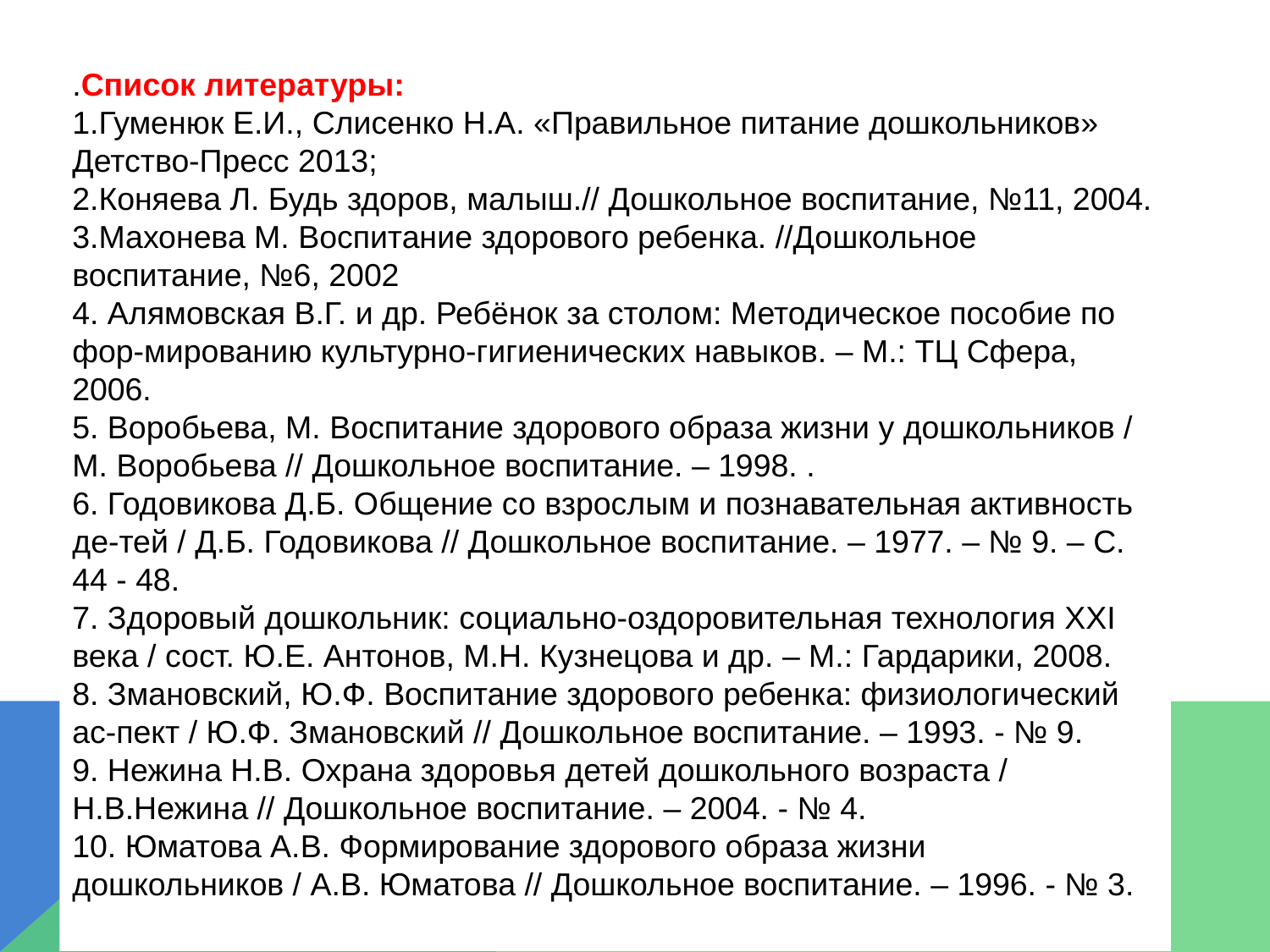

.Список литературы:
1.Гуменюк Е.И., Слисенко Н.А. «Правильное питание дошкольников» Детство-Пресс 2013;
2.Коняева Л. Будь здоров, малыш.// Дошкольное воспитание, №11, 2004.
3.Махонева М. Воспитание здорового ребенка. //Дошкольное воспитание, №6, 2002
4. Алямовская В.Г. и др. Ребёнок за столом: Методическое пособие по фор-мированию культурно-гигиенических навыков. – М.: ТЦ Сфера, 2006.
5. Воробьева, М. Воспитание здорового образа жизни у дошкольников / М. Воробьева // Дошкольное воспитание. – 1998. .
6. Годовикова Д.Б. Общение со взрослым и познавательная активность де-тей / Д.Б. Годовикова // Дошкольное воспитание. – 1977. – № 9. – С. 44 - 48.
7. Здоровый дошкольник: социально-оздоровительная технология XXI века / сост. Ю.Е. Антонов, М.Н. Кузнецова и др. – М.: Гардарики, 2008.
8. Змановский, Ю.Ф. Воспитание здорового ребенка: физиологический ас-пект / Ю.Ф. Змановский // Дошкольное воспитание. – 1993. - № 9.
9. Нежина Н.В. Охрана здоровья детей дошкольного возраста / Н.В.Нежина // Дошкольное воспитание. – 2004. - № 4.
10. Юматова А.В. Формирование здорового образа жизни дошкольников / А.В. Юматова // Дошкольное воспитание. – 1996. - № 3.

# Используемая литература